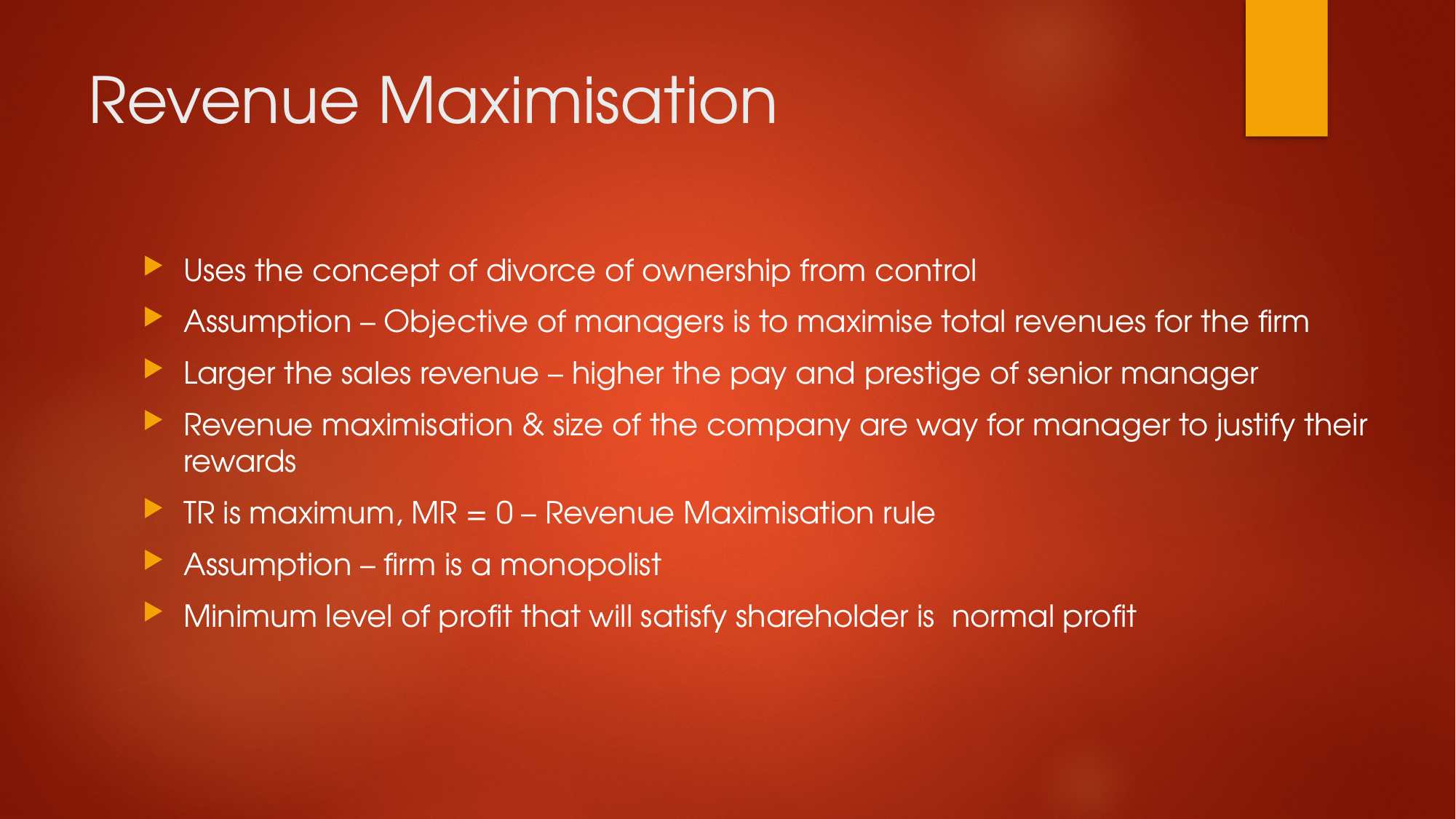

# Revenue Maximisation
Uses the concept of divorce of ownership from control
Assumption – Objective of managers is to maximise total revenues for the firm
Larger the sales revenue – higher the pay and prestige of senior manager
Revenue maximisation & size of the company are way for manager to justify their rewards
TR is maximum, MR = 0 – Revenue Maximisation rule
Assumption – firm is a monopolist
Minimum level of profit that will satisfy shareholder is  normal profit